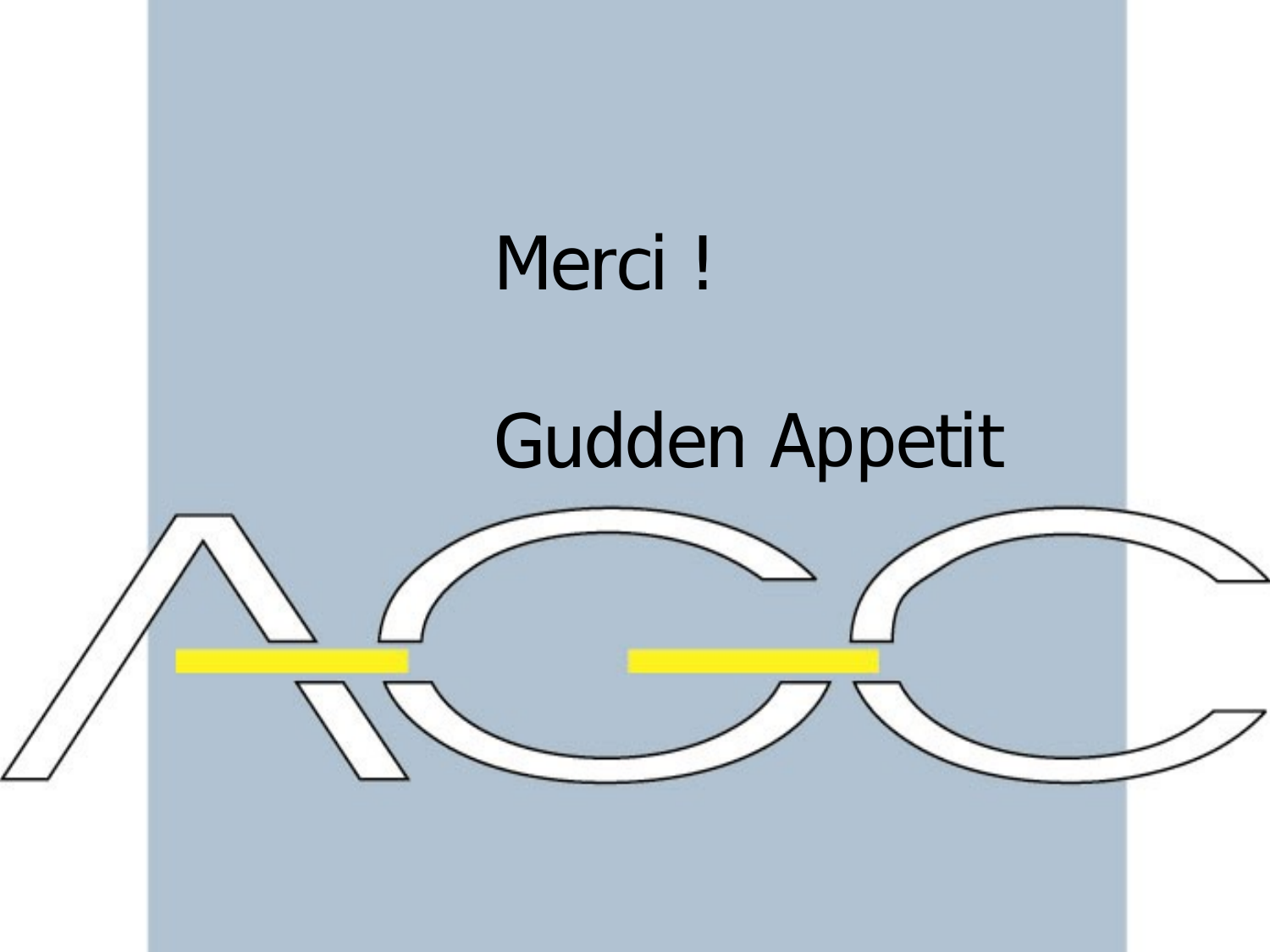

# Merci ! Gudden Appetit
21/02/2024
 Page 49
POST Luxembourg - Confidentiel - Titre de la présentation